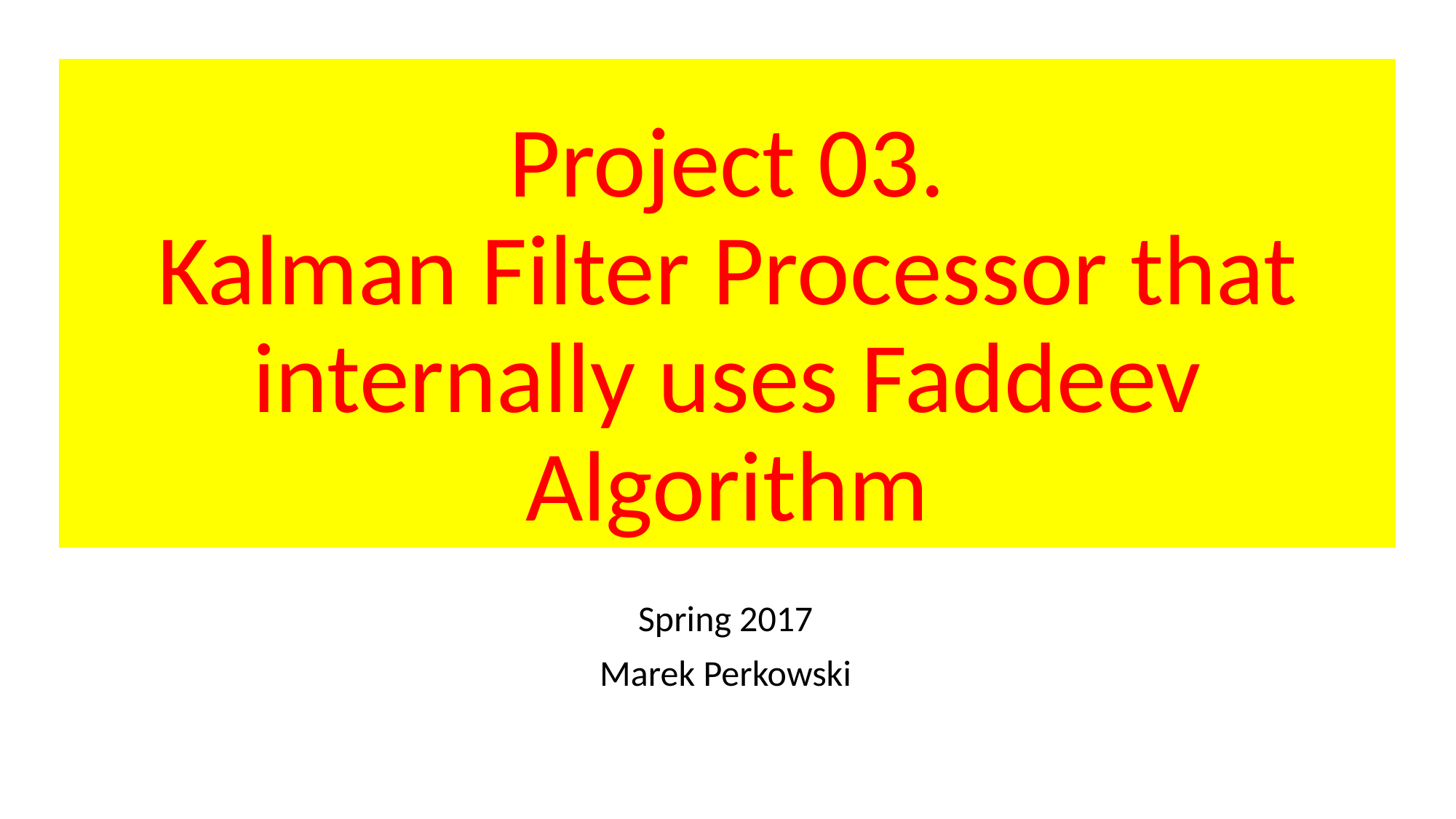

# Project 03. Kalman Filter Processor that internally uses Faddeev Algorithm
Spring 2017
Marek Perkowski